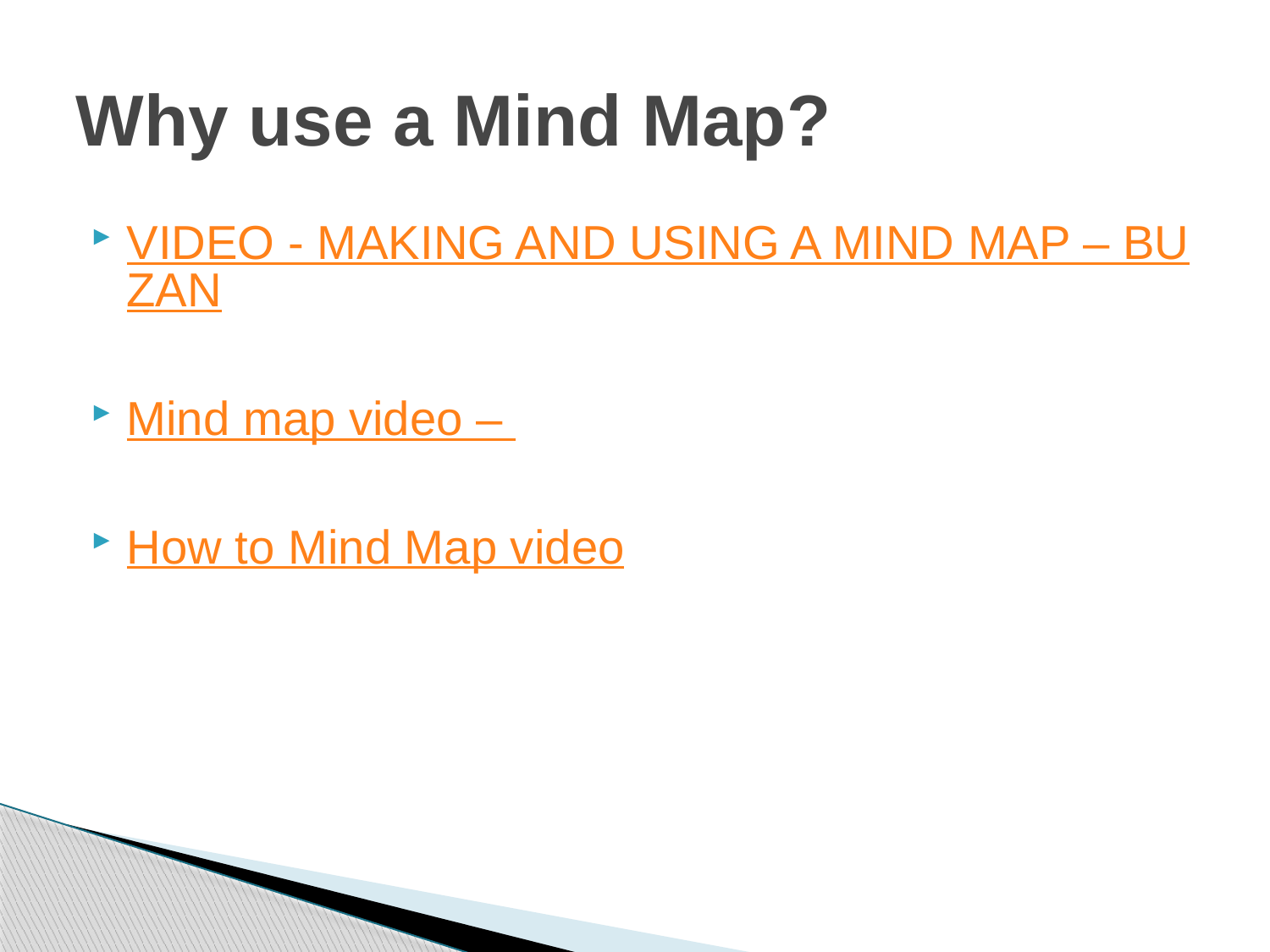

# Why use a Mind Map?
VIDEO - MAKING AND USING A MIND MAP – BUZAN

Mind map video –

How to Mind Map video